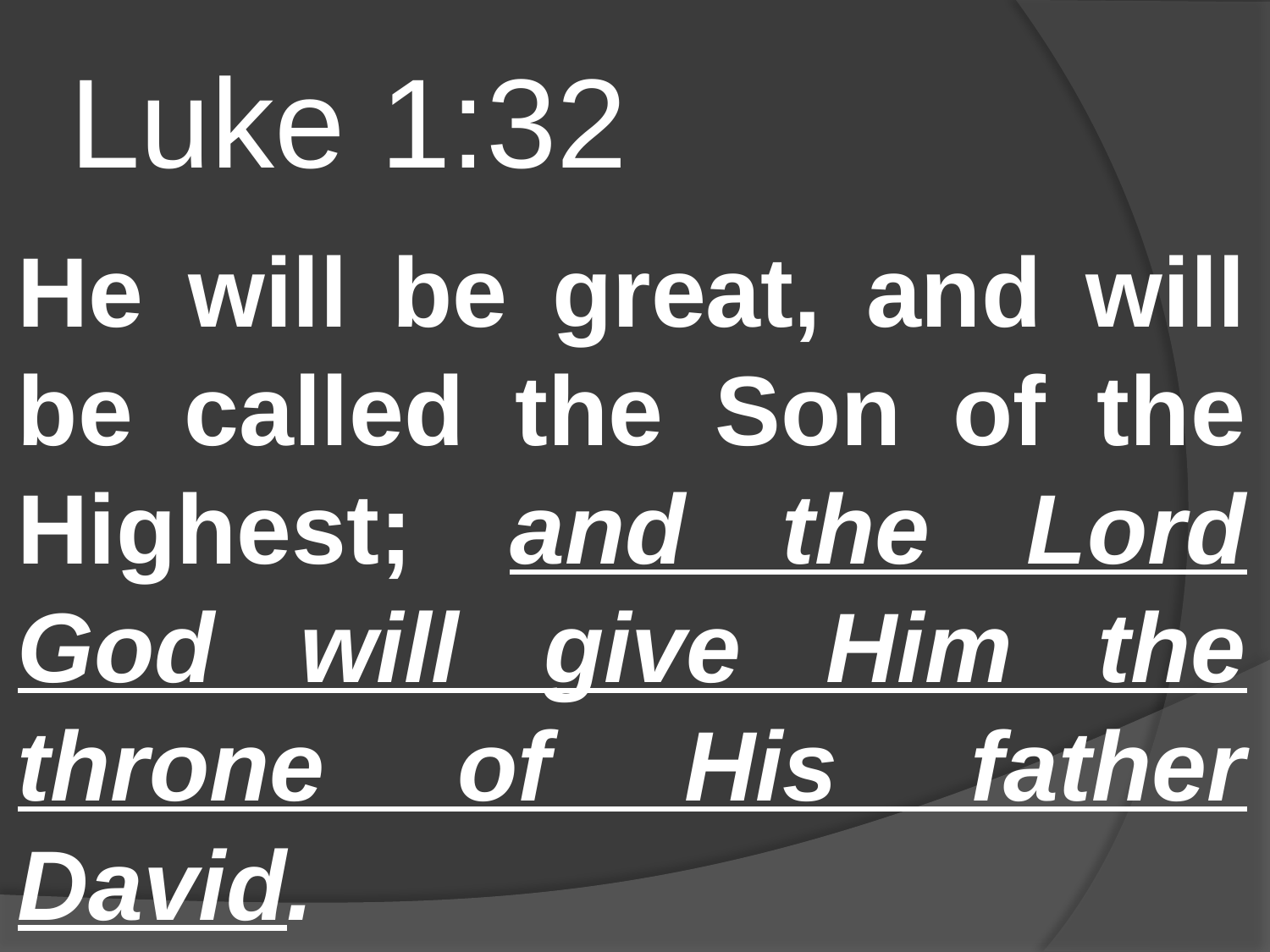

# Luke 1:32
He will be great, and will be called the Son of the Highest; and the Lord God will give Him the throne of His father David.